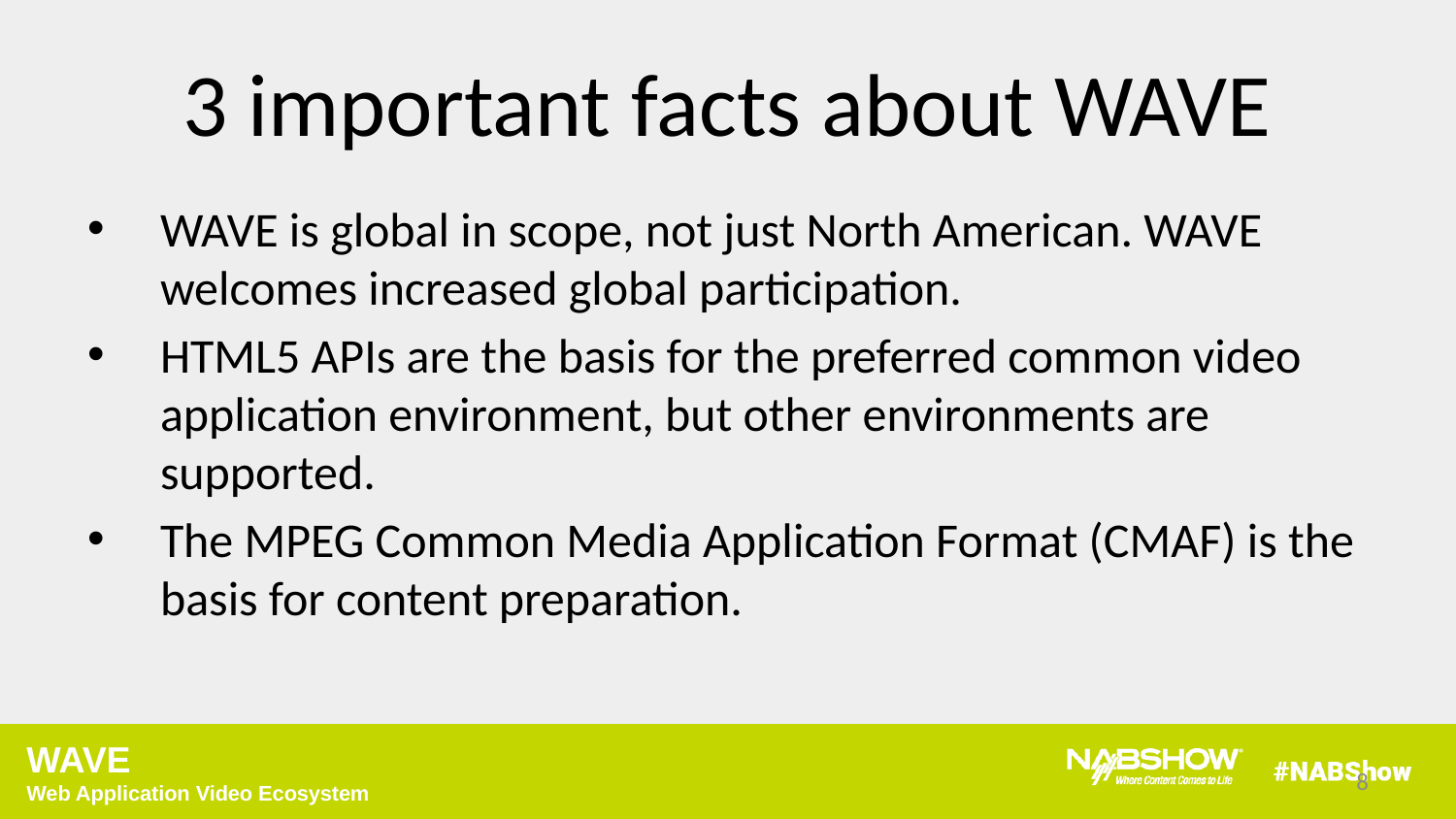

# 3 important facts about WAVE
WAVE is global in scope, not just North American. WAVE welcomes increased global participation.
HTML5 APIs are the basis for the preferred common video application environment, but other environments are supported.
The MPEG Common Media Application Format (CMAF) is the basis for content preparation.
8